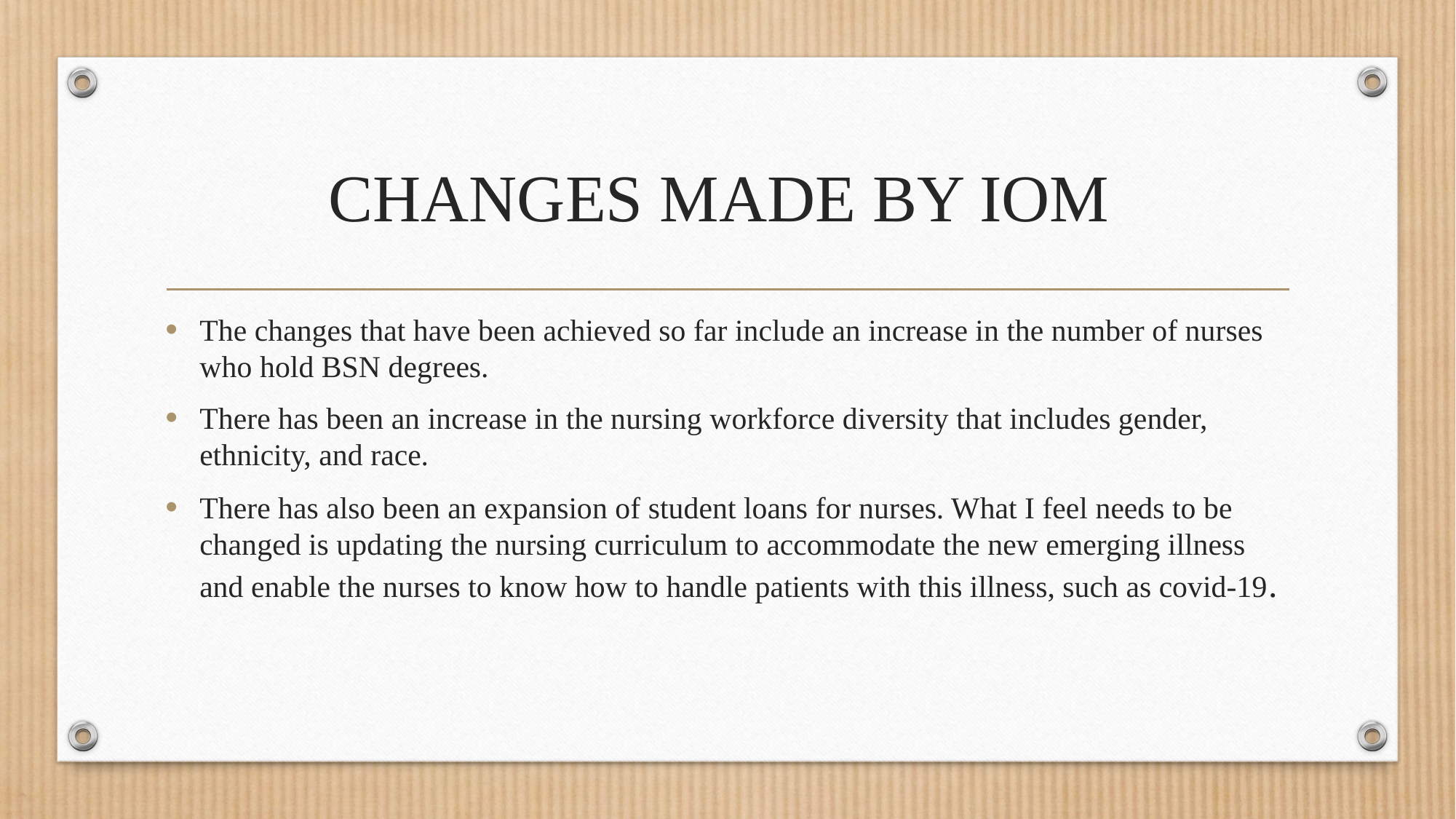

# CHANGES MADE BY IOM
The changes that have been achieved so far include an increase in the number of nurses who hold BSN degrees.
There has been an increase in the nursing workforce diversity that includes gender, ethnicity, and race.
There has also been an expansion of student loans for nurses. What I feel needs to be changed is updating the nursing curriculum to accommodate the new emerging illness and enable the nurses to know how to handle patients with this illness, such as covid-19.